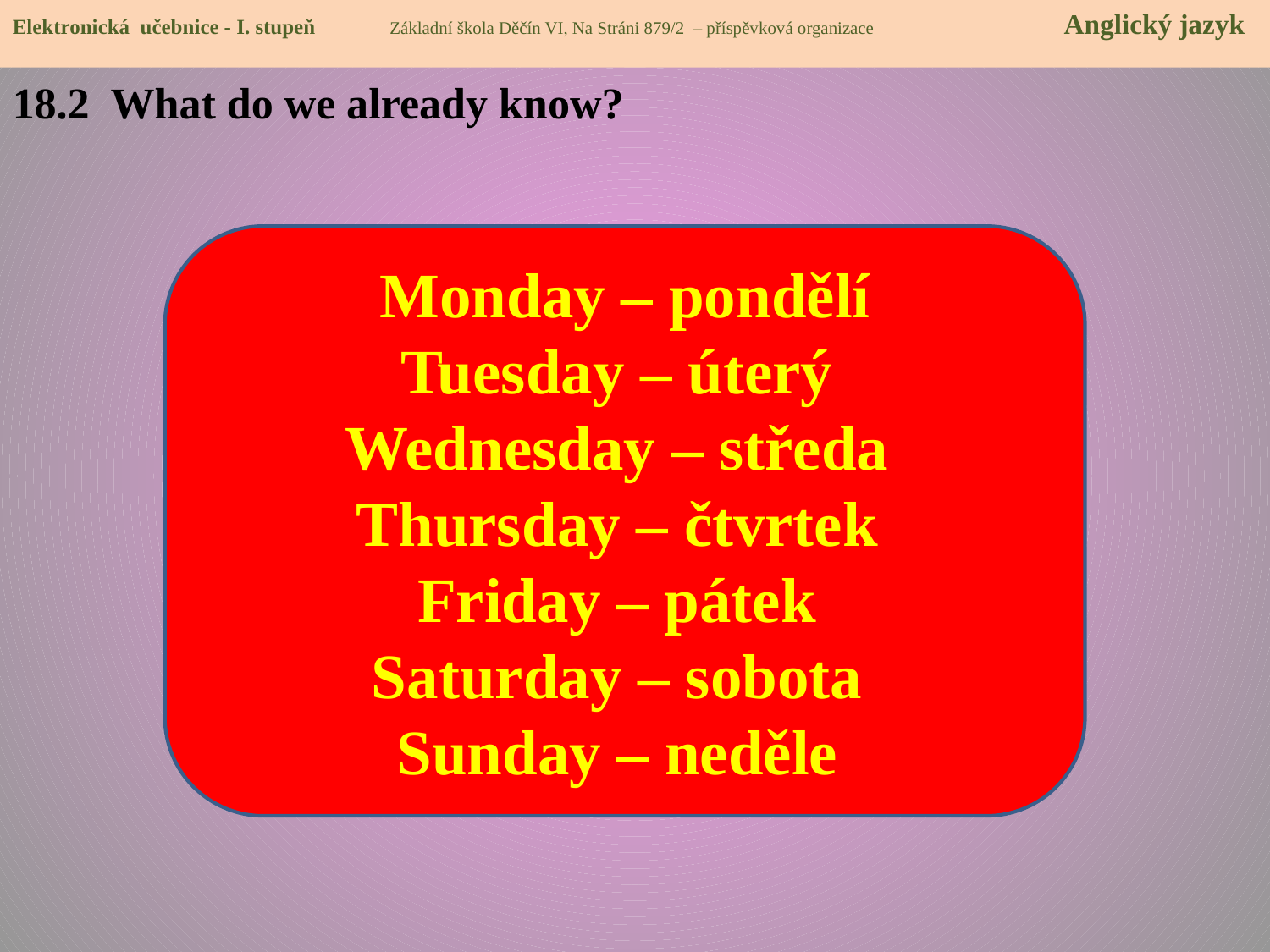

Elektronická  učebnice - I. stupeň              Základní škola Děčín VI, Na Stráni 879/2  – příspěvková organizace                                	        Anglický jazyk

18.2  What do we already know?
Monday – pondělí
Tuesday – úterý
Wednesday – středa
Thursday – čtvrtek
Friday – pátek
Saturday – sobota
Sunday – neděle